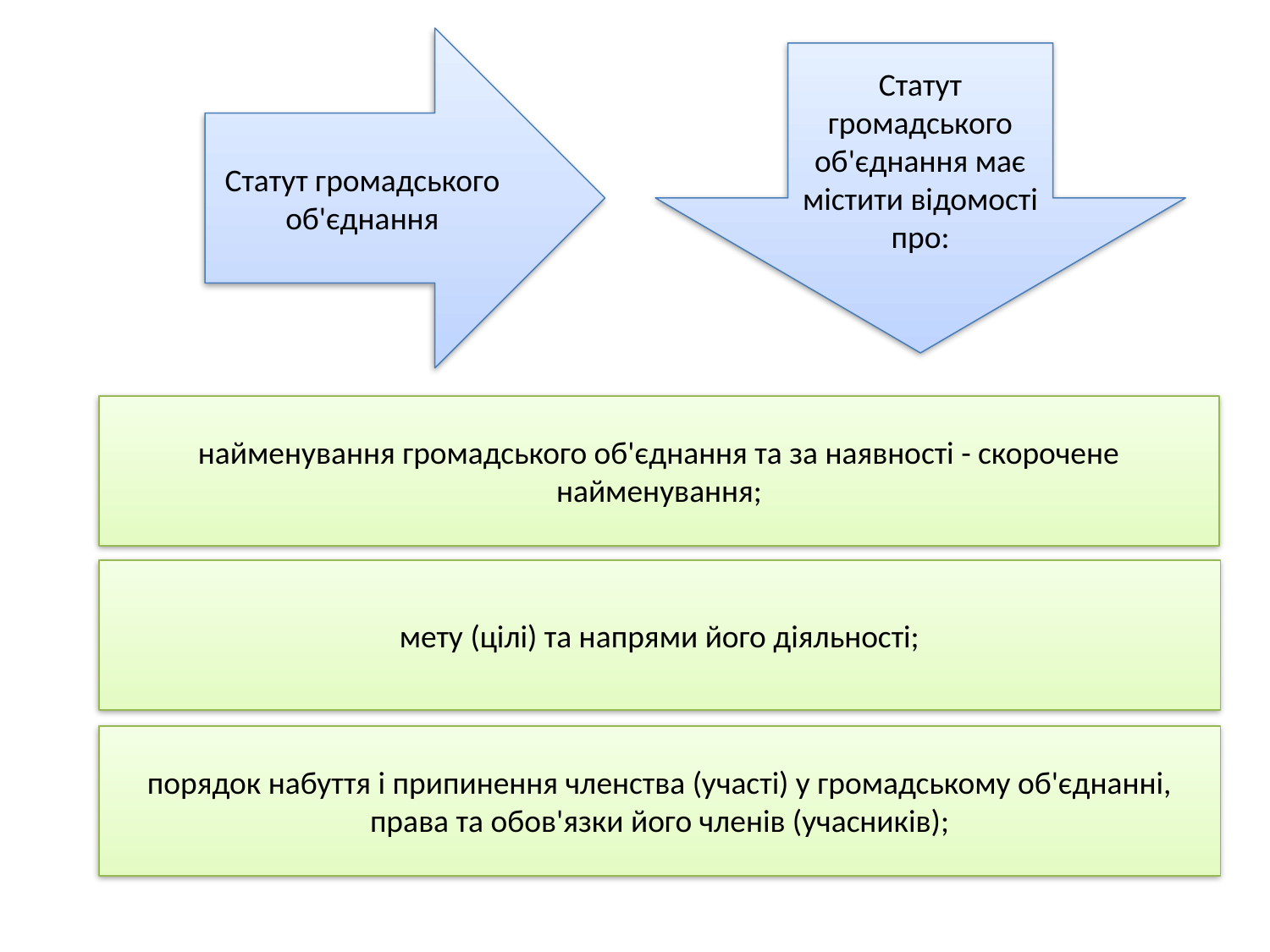

Статут громадського об'єднання
Статут громадського об'єднання має містити відомості про:
найменування громадського об'єднання та за наявності - скорочене найменування;
мету (цілі) та напрями його діяльності;
порядок набуття і припинення членства (участі) у громадському об'єднанні, права та обов'язки його членів (учасників);